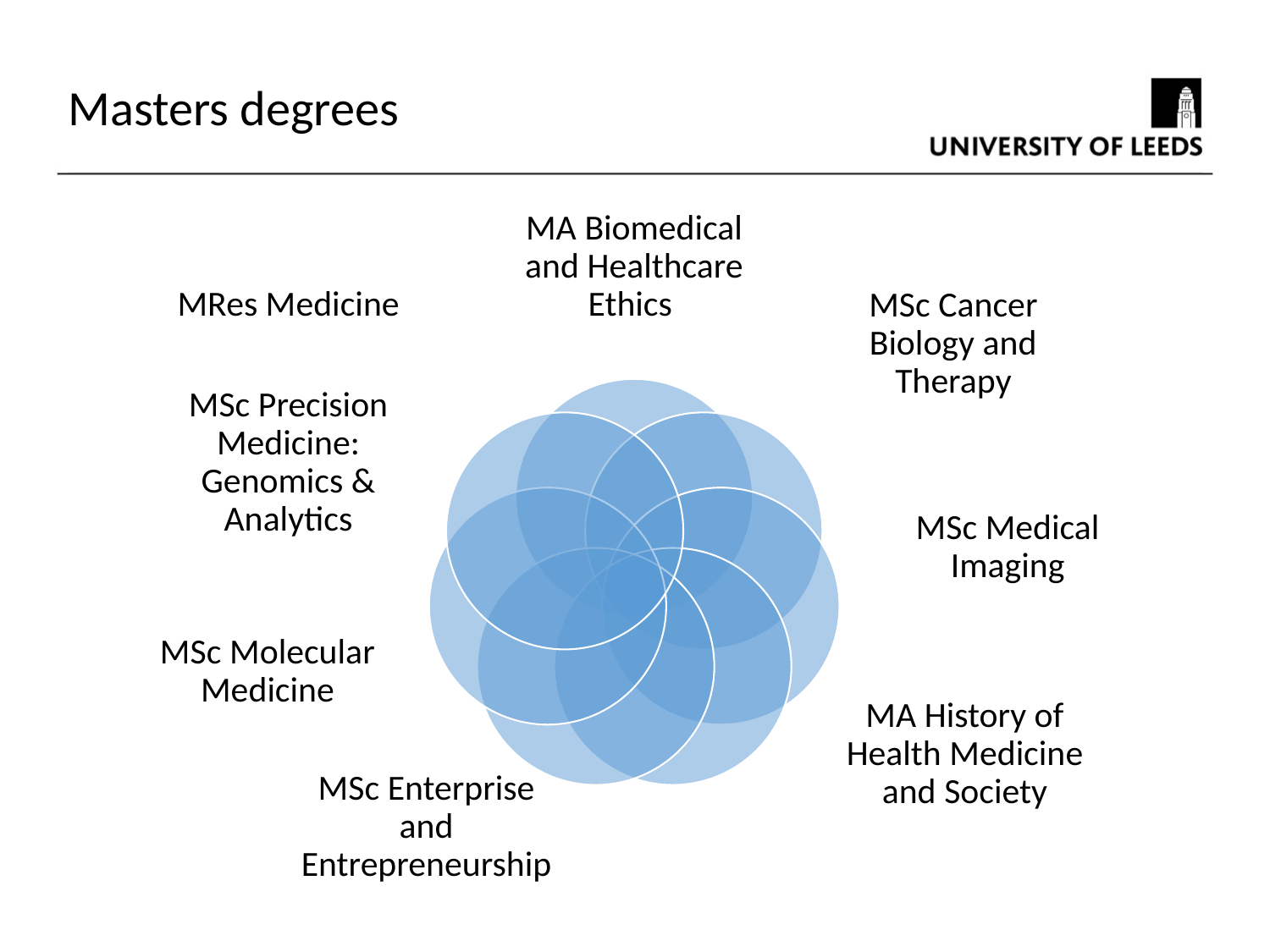

Masters degrees
MA Biomedical and Healthcare Ethics
MSc Cancer Biology and Therapy
MSc Medical Imaging
MA History of Health Medicine and Society
MSc Enterprise and Entrepreneurship
MSc Molecular Medicine
MRes Medicine

MSc Precision Medicine: Genomics & Analytics